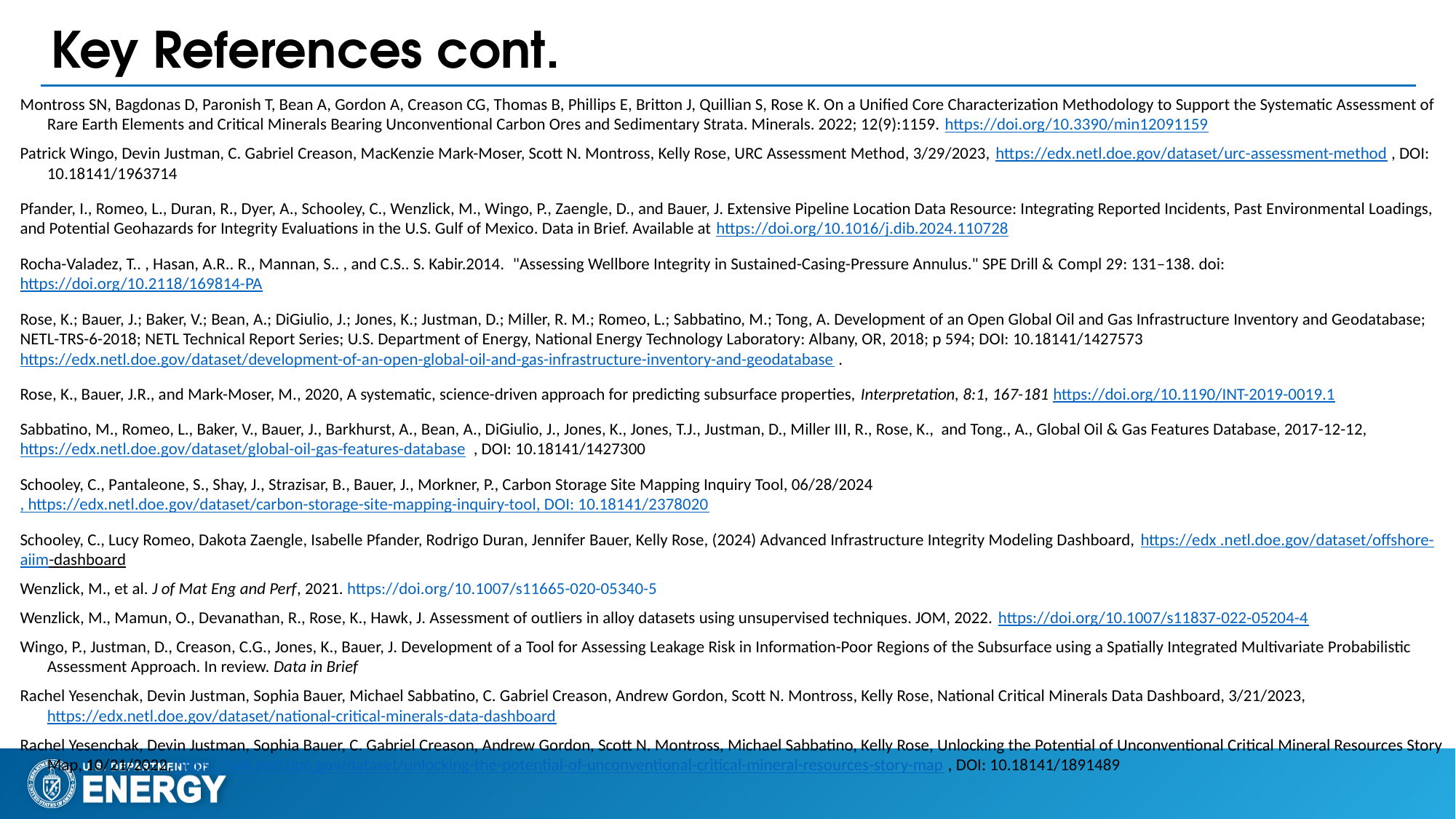

# Key References cont.
Montross SN, Bagdonas D, Paronish T, Bean A, Gordon A, Creason CG, Thomas B, Phillips E, Britton J, Quillian S, Rose K. On a Unified Core Characterization Methodology to Support the Systematic Assessment of Rare Earth Elements and Critical Minerals Bearing Unconventional Carbon Ores and Sedimentary Strata. Minerals. 2022; 12(9):1159. https://doi.org/10.3390/min12091159
Patrick Wingo, Devin Justman, C. Gabriel Creason, MacKenzie Mark-Moser, Scott N. Montross, Kelly Rose, URC Assessment Method, 3/29/2023, https://edx.netl.doe.gov/dataset/urc-assessment-method , DOI: 10.18141/1963714
Pfander, I., Romeo, L., Duran, R., Dyer, A., Schooley, C., Wenzlick, M., Wingo, P., Zaengle, D., and Bauer, J. Extensive Pipeline Location Data Resource: Integrating Reported Incidents, Past Environmental Loadings, and Potential Geohazards for Integrity Evaluations in the U.S. Gulf of Mexico. Data in Brief. Available at https://doi.org/10.1016/j.dib.2024.110728
Rocha-Valadez, T.. , Hasan, A.R.. R., Mannan, S.. , and C.S.. S. Kabir.2014.  "Assessing Wellbore Integrity in Sustained-Casing-Pressure Annulus." SPE Drill & Compl 29: 131–138. doi: https://doi.org/10.2118/169814-PA
Rose, K.; Bauer, J.; Baker, V.; Bean, A.; DiGiulio, J.; Jones, K.; Justman, D.; Miller, R. M.; Romeo, L.; Sabbatino, M.; Tong, A. Development of an Open Global Oil and Gas Infrastructure Inventory and Geodatabase; NETL-TRS-6-2018; NETL Technical Report Series; U.S. Department of Energy, National Energy Technology Laboratory: Albany, OR, 2018; p 594; DOI: 10.18141/1427573 https://edx.netl.doe.gov/dataset/development-of-an-open-global-oil-and-gas-infrastructure-inventory-and-geodatabase .
Rose, K., Bauer, J.R., and Mark-Moser, M., 2020, A systematic, science-driven approach for predicting subsurface properties, Interpretation, 8:1, 167-181 https://doi.org/10.1190/INT-2019-0019.1
Sabbatino, M., Romeo, L., Baker, V., Bauer, J., Barkhurst, A., Bean, A., DiGiulio, J., Jones, K., Jones, T.J., Justman, D., Miller III, R., Rose, K.,  and Tong., A., Global Oil & Gas Features Database, 2017-12-12, https://edx.netl.doe.gov/dataset/global-oil-gas-features-database  , DOI: 10.18141/1427300
Schooley, C., Pantaleone, S., Shay, J., Strazisar, B., Bauer, J., Morkner, P., Carbon Storage Site Mapping Inquiry Tool, 06/28/2024, https://edx.netl.doe.gov/dataset/carbon-storage-site-mapping-inquiry-tool, DOI: 10.18141/2378020
Schooley, C., Lucy Romeo, Dakota Zaengle, Isabelle Pfander, Rodrigo Duran, Jennifer Bauer, Kelly Rose, (2024) Advanced Infrastructure Integrity Modeling Dashboard, https://edx .netl.doe.gov/dataset/offshore-aiim-dashboard
Wenzlick, M., et al. J of Mat Eng and Perf, 2021. https://doi.org/10.1007/s11665-020-05340-5
Wenzlick, M., Mamun, O., Devanathan, R., Rose, K., Hawk, J. Assessment of outliers in alloy datasets using unsupervised techniques. JOM, 2022. https://doi.org/10.1007/s11837-022-05204-4
Wingo, P., Justman, D., Creason, C.G., Jones, K., Bauer, J. Development of a Tool for Assessing Leakage Risk in Information-Poor Regions of the Subsurface using a Spatially Integrated Multivariate Probabilistic Assessment Approach. In review. Data in Brief
Rachel Yesenchak, Devin Justman, Sophia Bauer, Michael Sabbatino, C. Gabriel Creason, Andrew Gordon, Scott N. Montross, Kelly Rose, National Critical Minerals Data Dashboard, 3/21/2023, https://edx.netl.doe.gov/dataset/national-critical-minerals-data-dashboard
Rachel Yesenchak, Devin Justman, Sophia Bauer, C. Gabriel Creason, Andrew Gordon, Scott N. Montross, Michael Sabbatino, Kelly Rose, Unlocking the Potential of Unconventional Critical Mineral Resources Story Map, 10/21/2022, https://edx.netl.doe.gov/dataset/unlocking-the-potential-of-unconventional-critical-mineral-resources-story-map , DOI: 10.18141/1891489